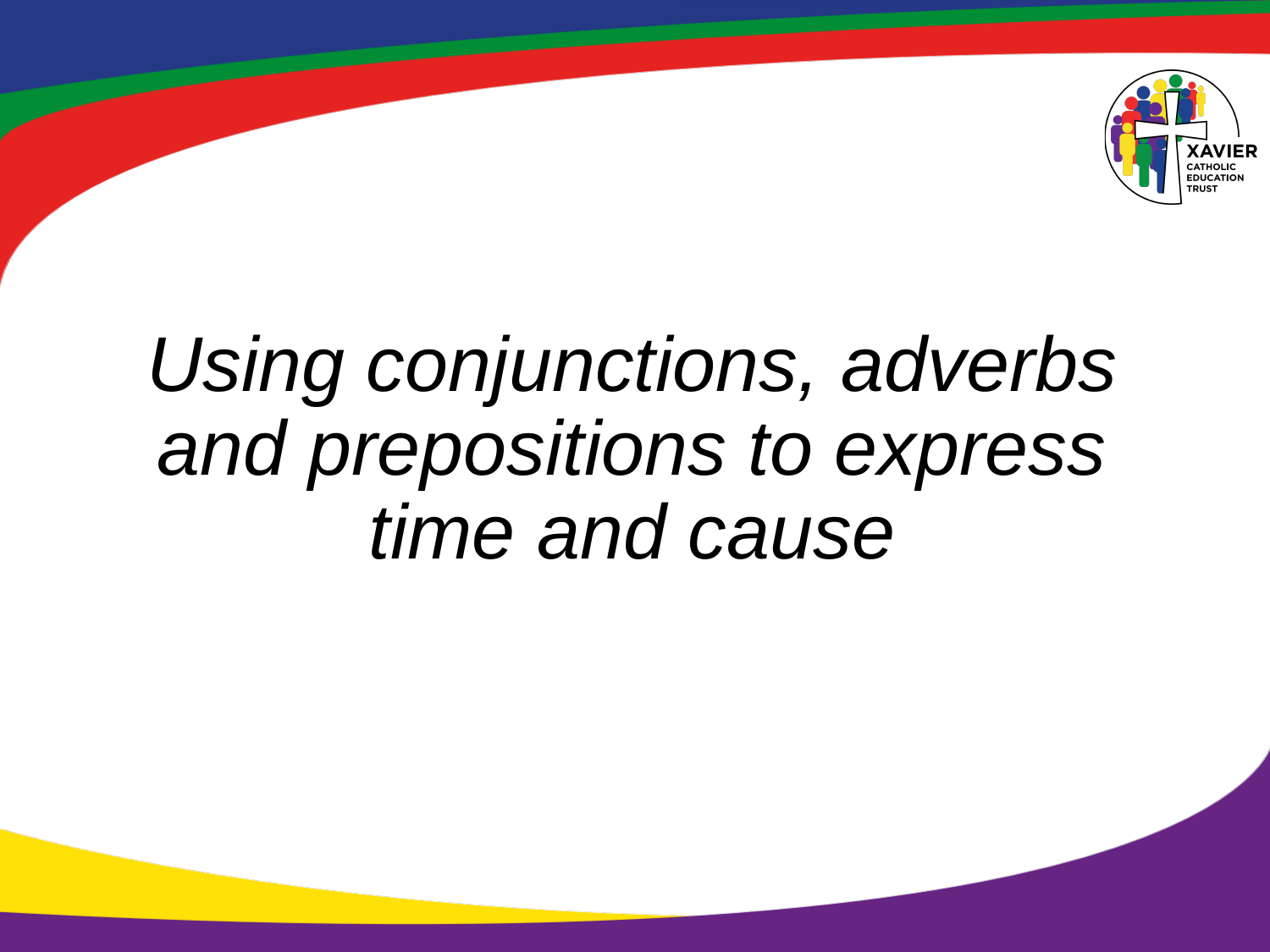

Using conjunctions, adverbs and prepositions to express time and cause